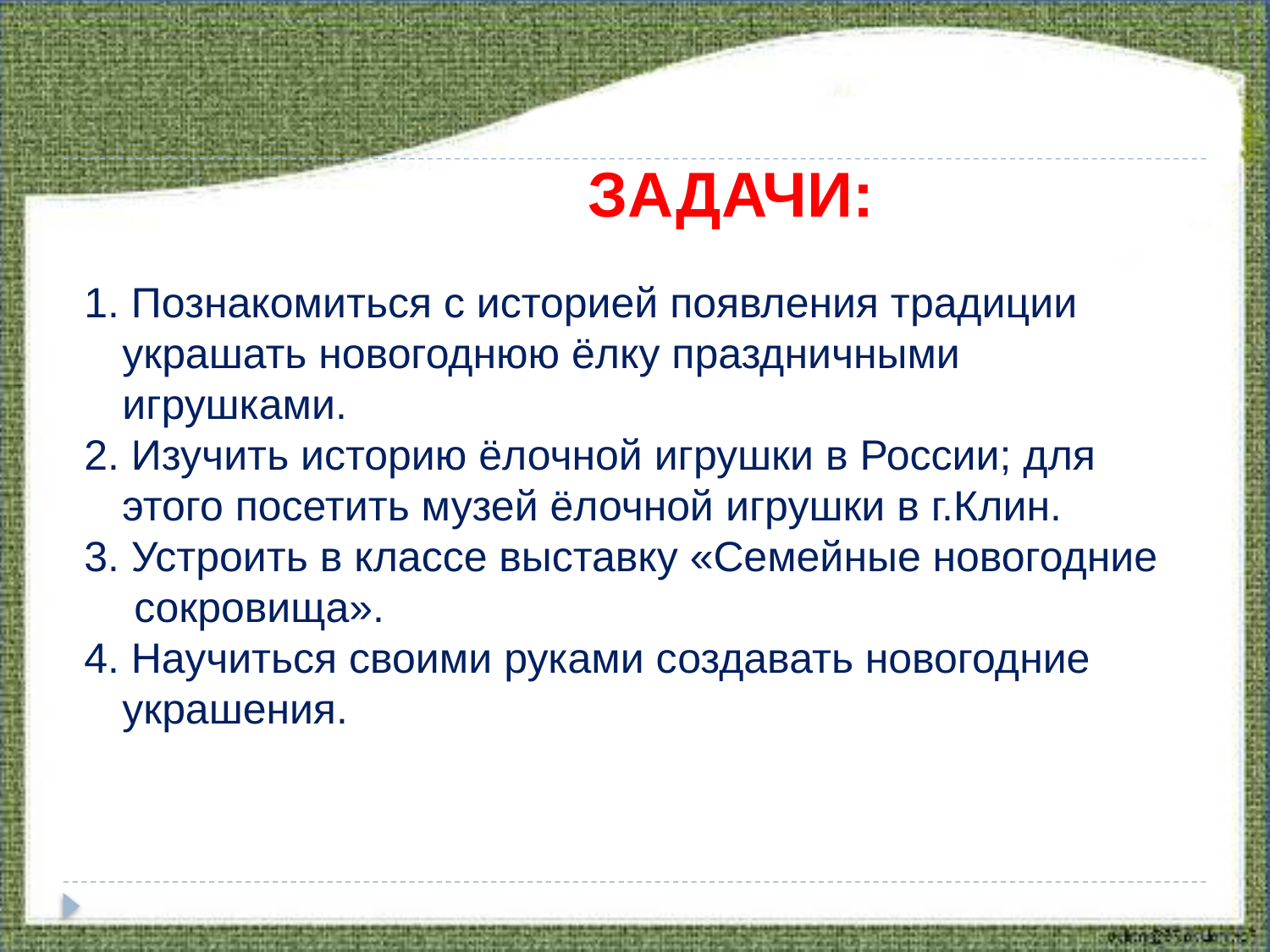

ЗАДАЧИ:
1. Познакомиться с историей появления традиции украшать новогоднюю ёлку праздничными игрушками.
2. Изучить историю ёлочной игрушки в России; для этого посетить музей ёлочной игрушки в г.Клин.
3. Устроить в классе выставку «Семейные новогодние  сокровища».
4. Научиться своими руками создавать новогодние украшения.